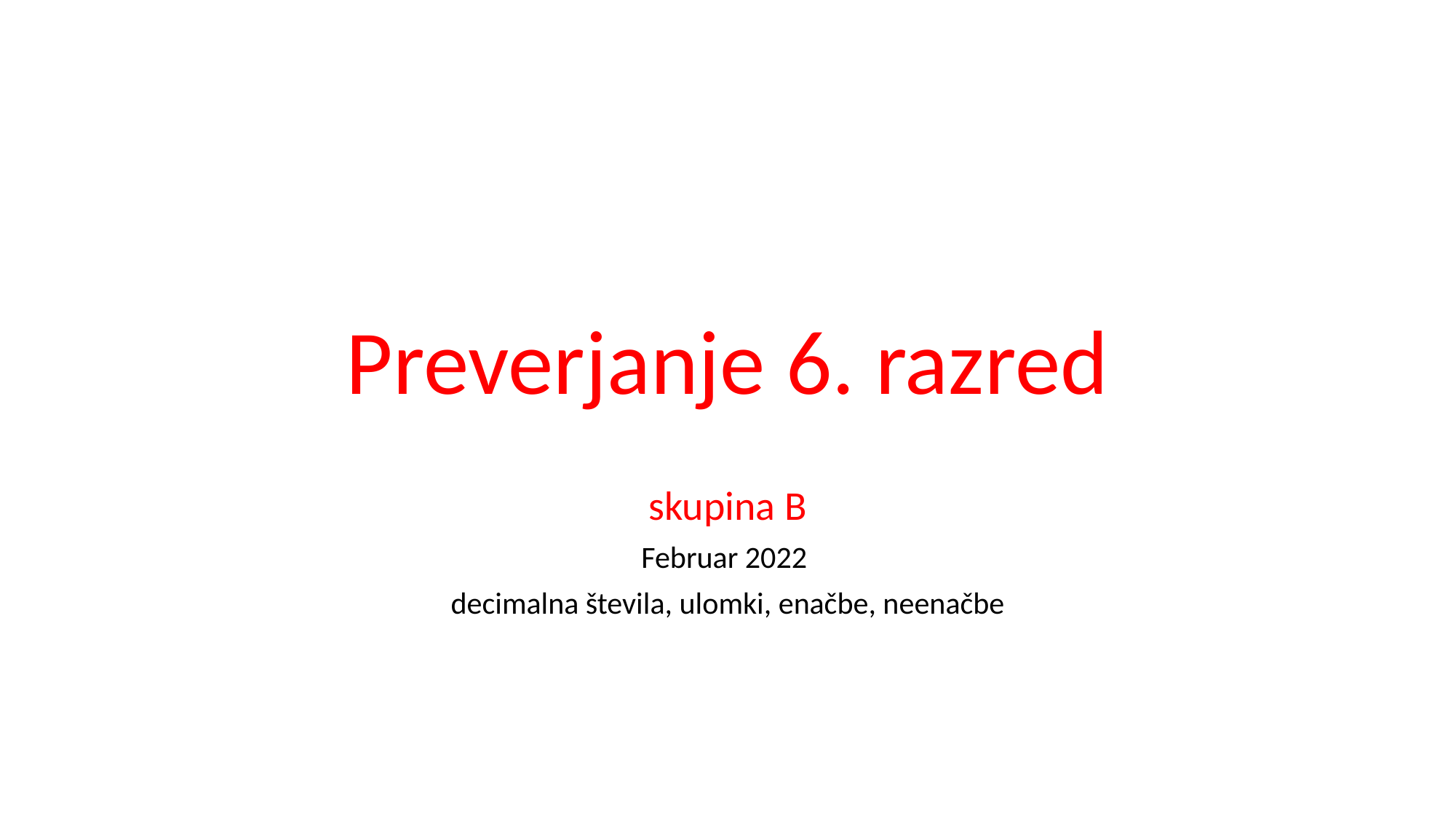

# Preverjanje 6. razred

skupina B
Februar 2022
decimalna števila, ulomki, enačbe, neenačbe